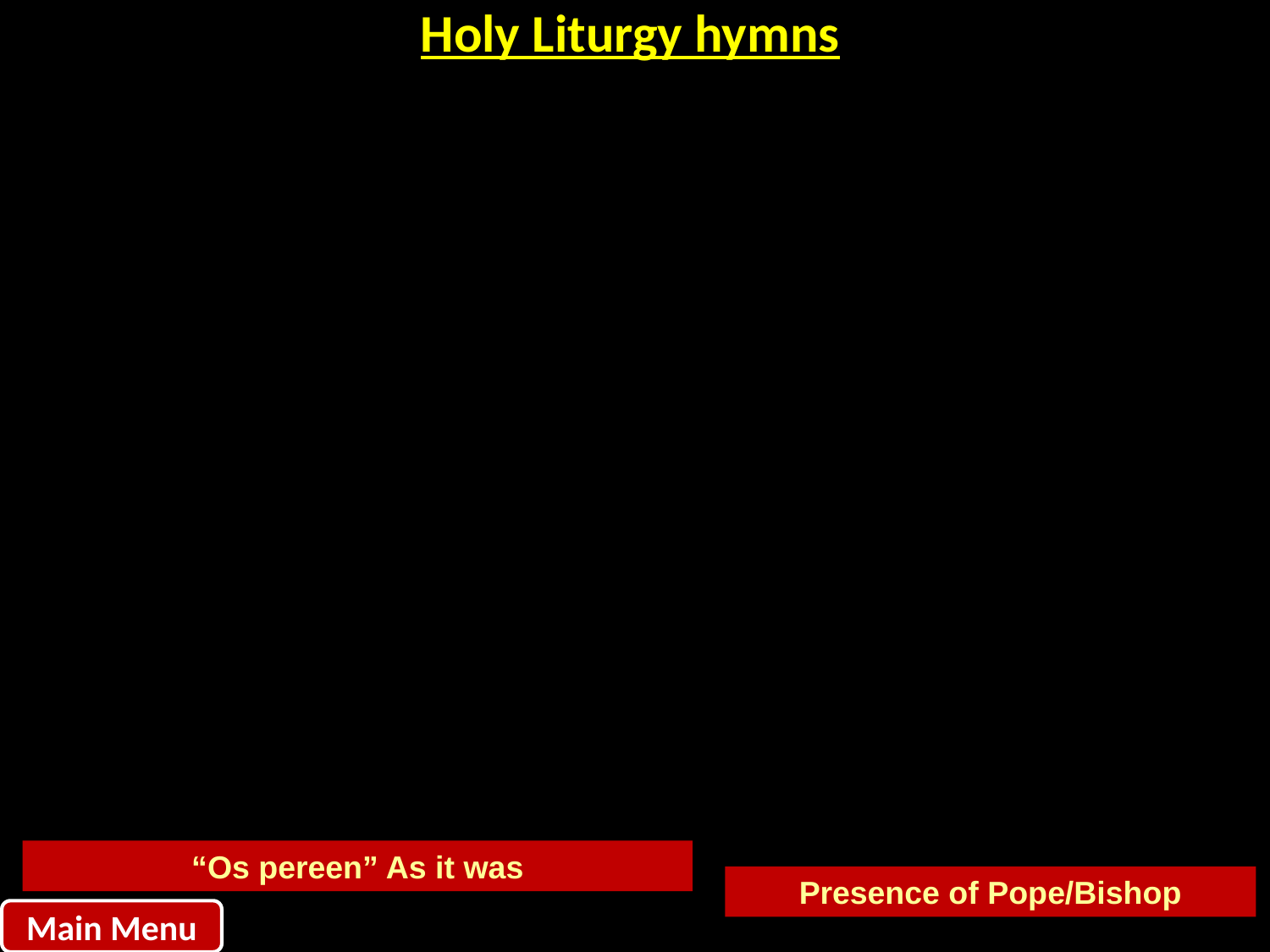

| Holy Liturgy hymns |
| --- |
“Os pereen” As it was
Presence of Pope/Bishop
Main Menu